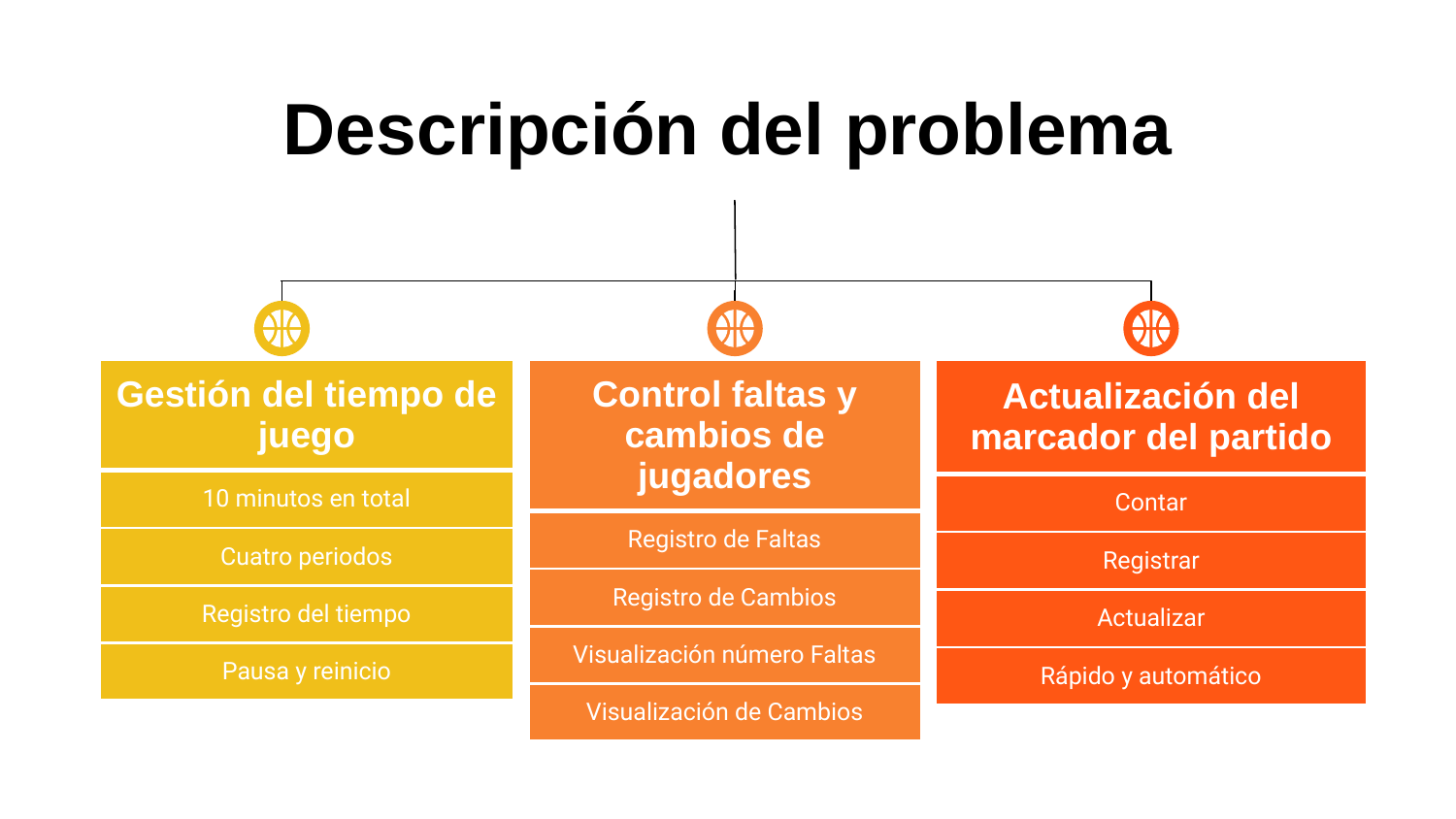

# Descripción del problema

| Gestión del tiempo de juego |
| --- |
| 10 minutos en total |
| Cuatro periodos |
| Registro del tiempo |
| Pausa y reinicio |
| Control faltas y cambios de jugadores |
| --- |
| Registro de Faltas |
| Registro de Cambios |
| Visualización número Faltas |
| Visualización de Cambios |
| Actualización del marcador del partido |
| --- |
| Contar |
| Registrar |
| Actualizar |
| Rápido y automático |